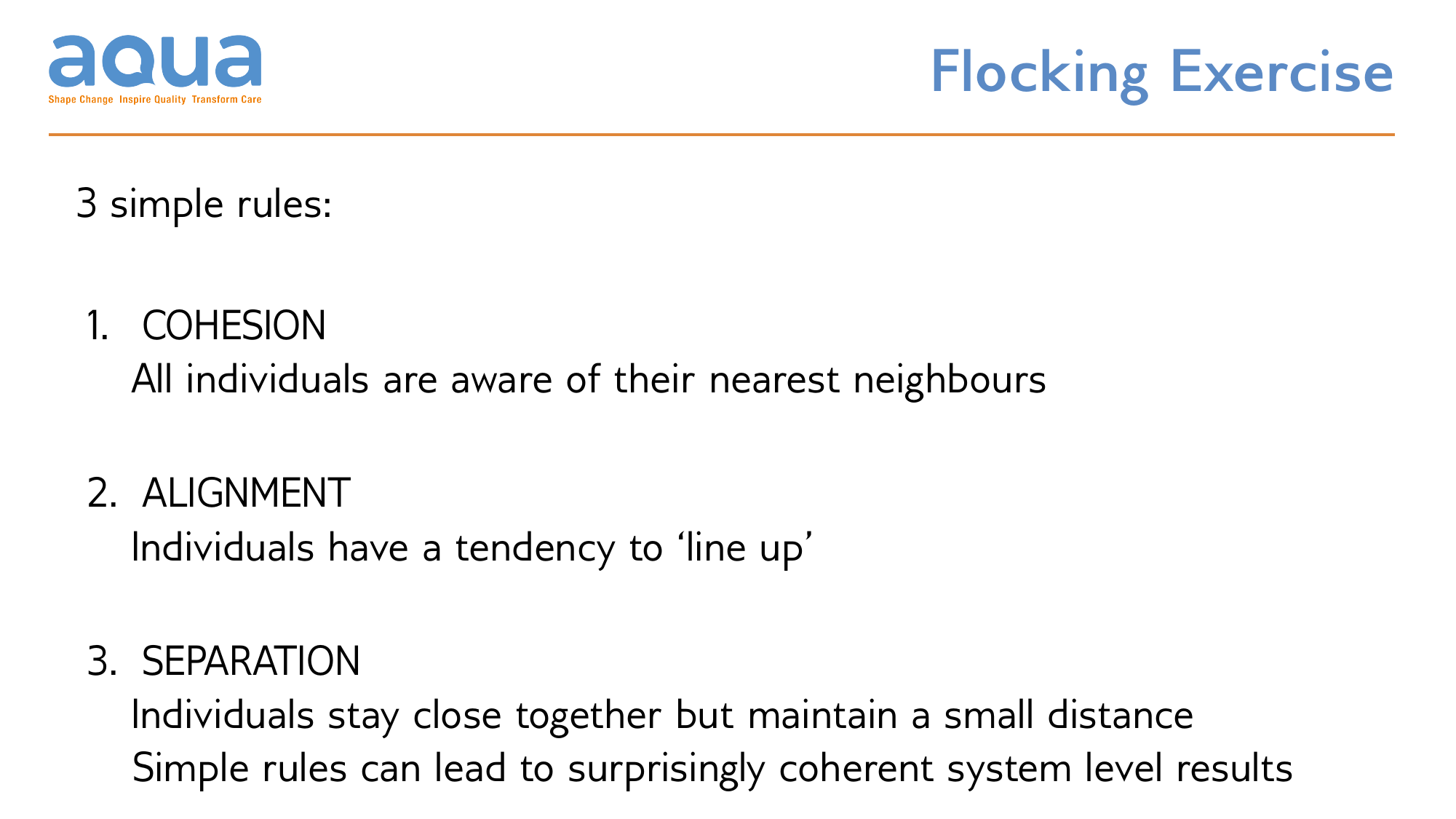

Flocking Exercise
3 simple rules:

COHESION
All individuals are aware of their nearest neighbours

ALIGNMENT
Individuals have a tendency to ‘line up’

SEPARATION
Individuals stay close together but maintain a small distance
Simple rules can lead to surprisingly coherent system level results